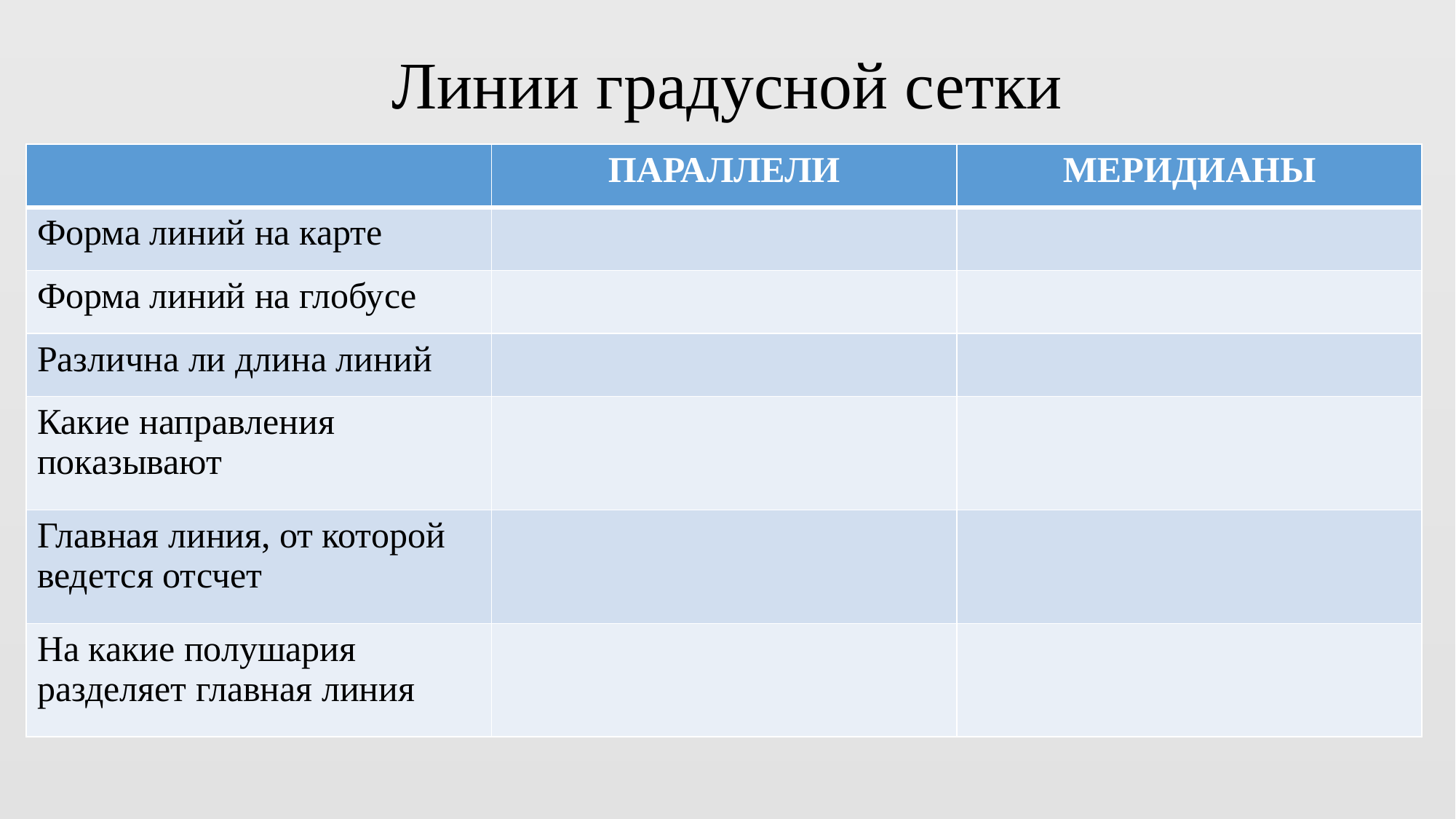

# Линии градусной сетки
|  | ПАРАЛЛЕЛИ | МЕРИДИАНЫ |
| --- | --- | --- |
| Форма линий на карте |  |  |
| Форма линий на глобусе |  |  |
| Различна ли длина линий |  |  |
| Какие направления показывают |  |  |
| Главная линия, от которой ведется отсчет |  |  |
| На какие полушария разделяет главная линия |  |  |